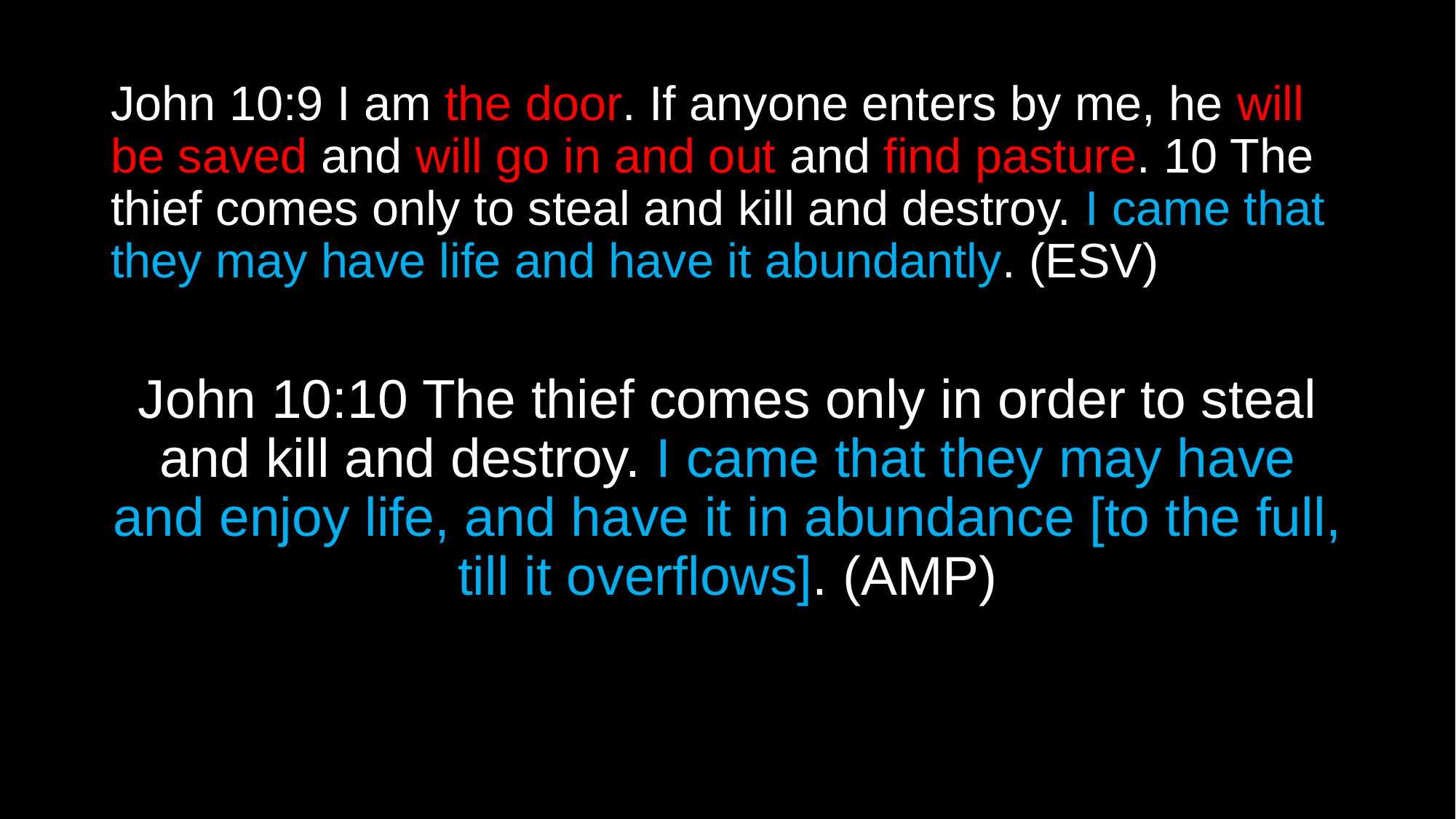

#
John 10:9 I am the door. If anyone enters by me, he will be saved and will go in and out and find pasture. 10 The thief comes only to steal and kill and destroy. I came that they may have life and have it abundantly. (ESV)

John 10:10 The thief comes only in order to steal and kill and destroy. I came that they may have and enjoy life, and have it in abundance [to the full, till it overflows]. (AMP)